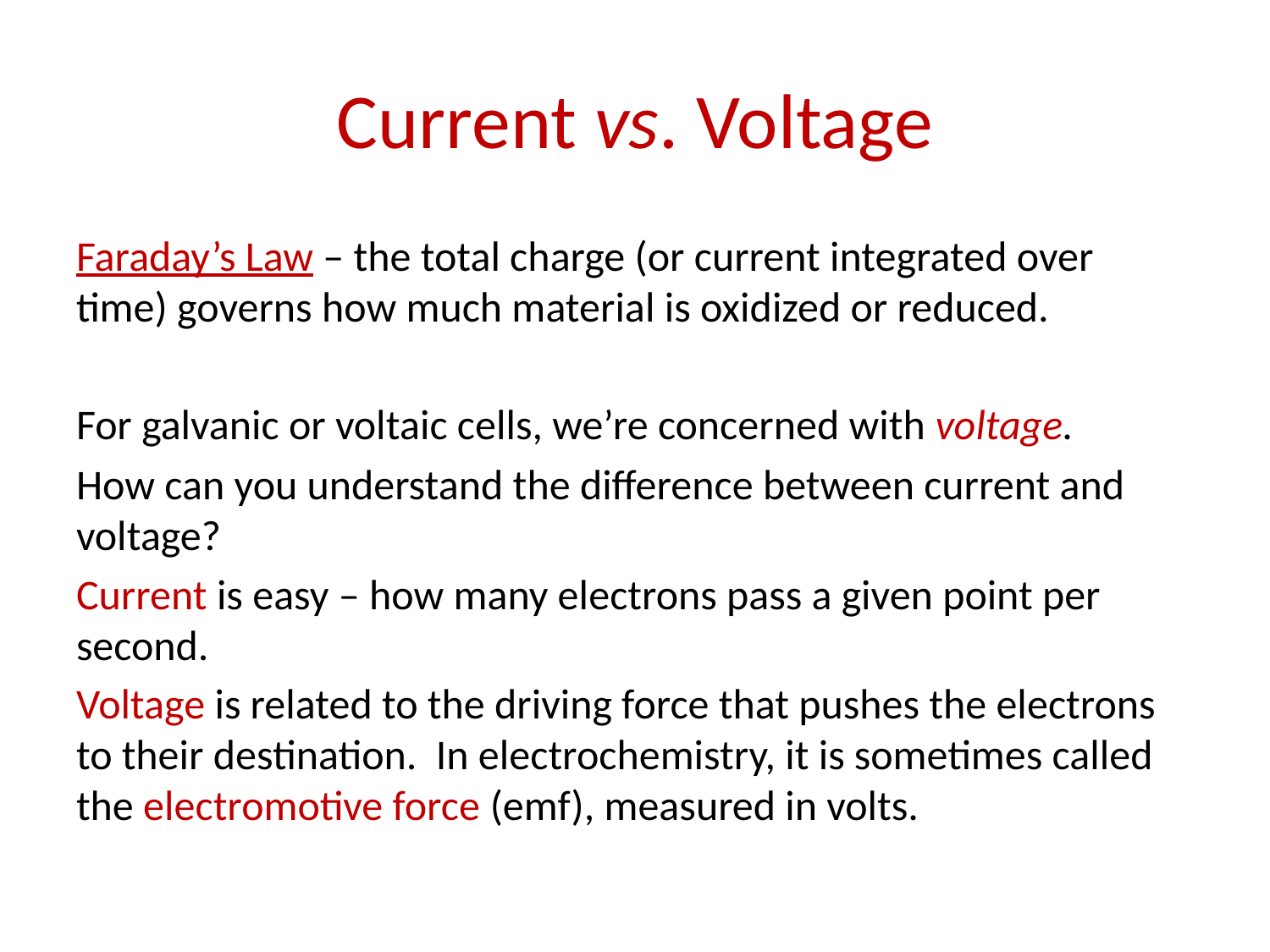

# Current vs. Voltage
Faraday’s Law – the total charge (or current integrated over time) governs how much material is oxidized or reduced.

For galvanic or voltaic cells, we’re concerned with voltage.
How can you understand the difference between current and voltage?
Current is easy – how many electrons pass a given point per second.
Voltage is related to the driving force that pushes the electrons to their destination.  In electrochemistry, it is sometimes called the electromotive force (emf), measured in volts.